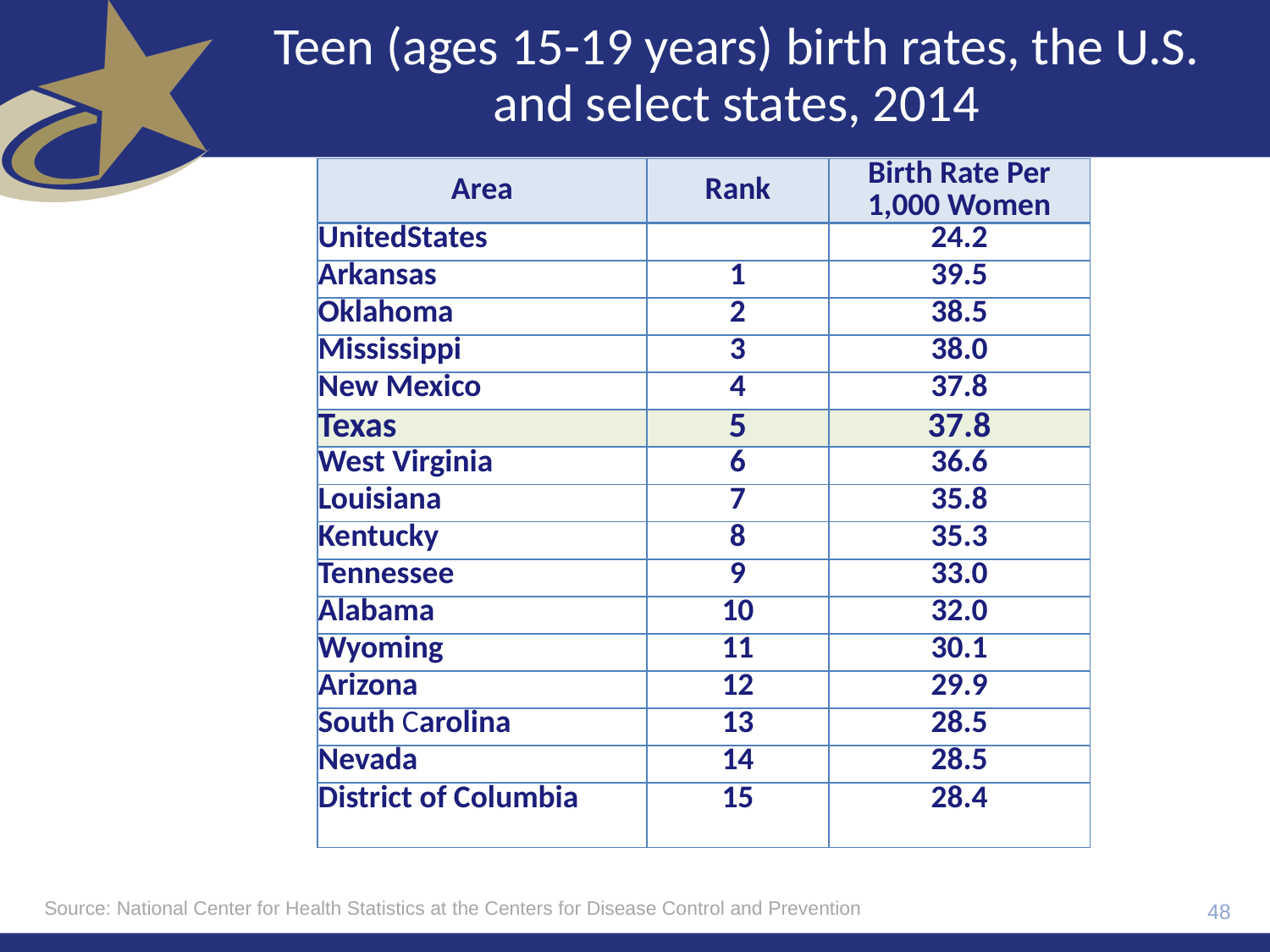

# Teen (ages 15-19 years) birth rates, the U.S. and select states, 2014
| Area | Rank | Birth Rate Per 1,000 Women |
| --- | --- | --- |
| UnitedStates |  | 24.2 |
| Arkansas | 1 | 39.5 |
| Oklahoma | 2 | 38.5 |
| Mississippi | 3 | 38.0 |
| New Mexico | 4 | 37.8 |
| Texas | 5 | 37.8 |
| West Virginia | 6 | 36.6 |
| Louisiana | 7 | 35.8 |
| Kentucky | 8 | 35.3 |
| Tennessee | 9 | 33.0 |
| Alabama | 10 | 32.0 |
| Wyoming | 11 | 30.1 |
| Arizona | 12 | 29.9 |
| South Carolina | 13 | 28.5 |
| Nevada | 14 | 28.5 |
| District of Columbia | 15 | 28.4 |
Source: National Center for Health Statistics at the Centers for Disease Control and Prevention
48